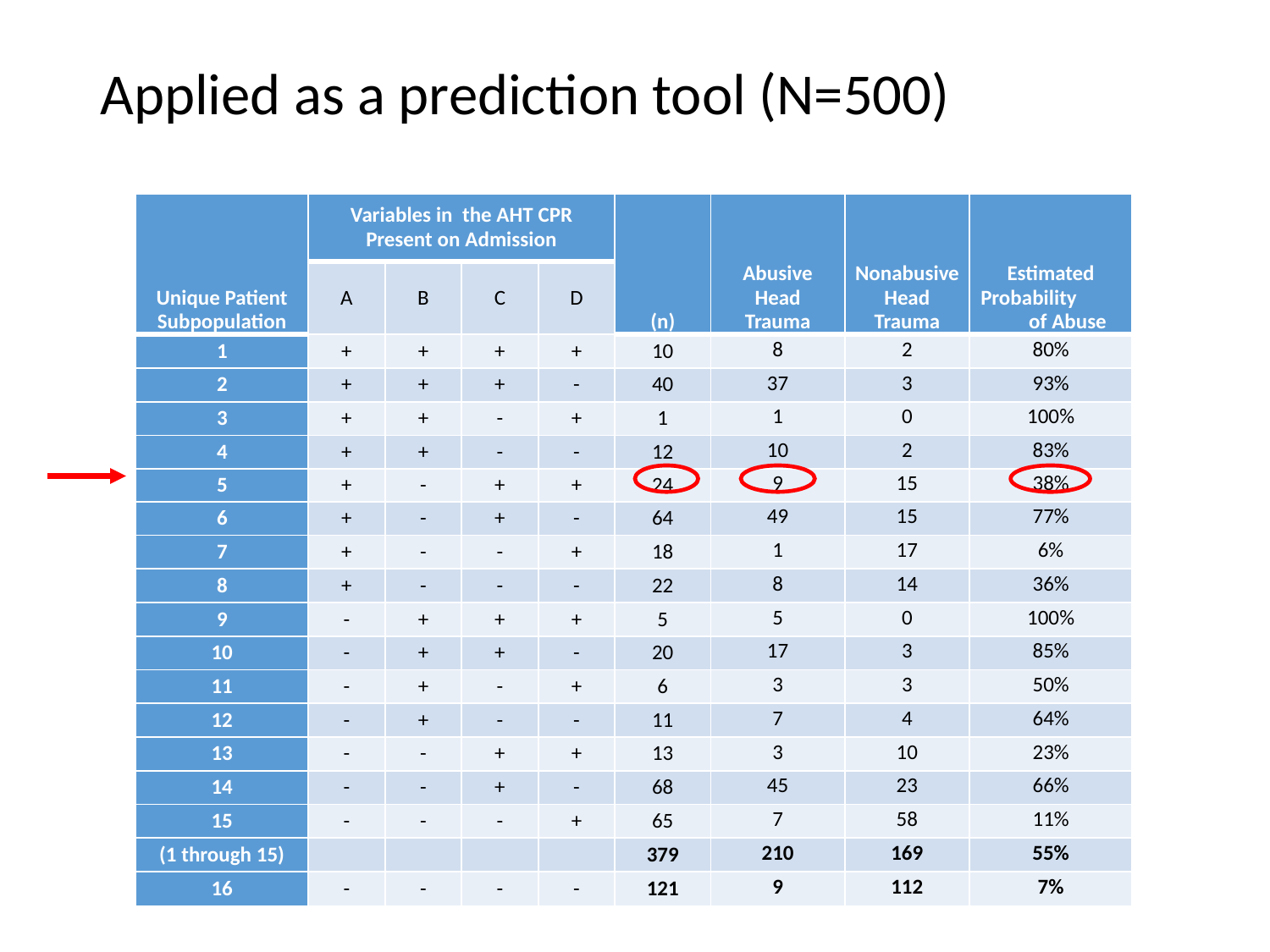

# Applied as a prediction tool (N=500)
| Unique Patient Subpopulation | Variables in the AHT CPR Present on Admission |  |  |  | (n) | Abusive Head Trauma | Nonabusive Head Trauma | Estimated Probability of Abuse |
| --- | --- | --- | --- | --- | --- | --- | --- | --- |
|  | A | B | C | D |  |  |  |  |
| 1 | + | + | + | + | 10 | 8 | 2 | 80% |
| 2 | + | + | + | - | 40 | 37 | 3 | 93% |
| 3 | + | + | - | + | 1 | 1 | 0 | 100% |
| 4 | + | + | - | - | 12 | 10 | 2 | 83% |
| 5 | + | - | + | + | 24 | 9 | 15 | 38% |
| 6 | + | - | + | - | 64 | 49 | 15 | 77% |
| 7 | + | - | - | + | 18 | 1 | 17 | 6% |
| 8 | + | - | - | - | 22 | 8 | 14 | 36% |
| 9 | - | + | + | + | 5 | 5 | 0 | 100% |
| 10 | - | + | + | - | 20 | 17 | 3 | 85% |
| 11 | - | + | - | + | 6 | 3 | 3 | 50% |
| 12 | - | + | - | - | 11 | 7 | 4 | 64% |
| 13 | - | - | + | + | 13 | 3 | 10 | 23% |
| 14 | - | - | + | - | 68 | 45 | 23 | 66% |
| 15 | - | - | - | + | 65 | 7 | 58 | 11% |
| (1 through 15) |  |  |  |  | 379 | 210 | 169 | 55% |
| 16 | - | - | - | - | 121 | 9 | 112 | 7% |